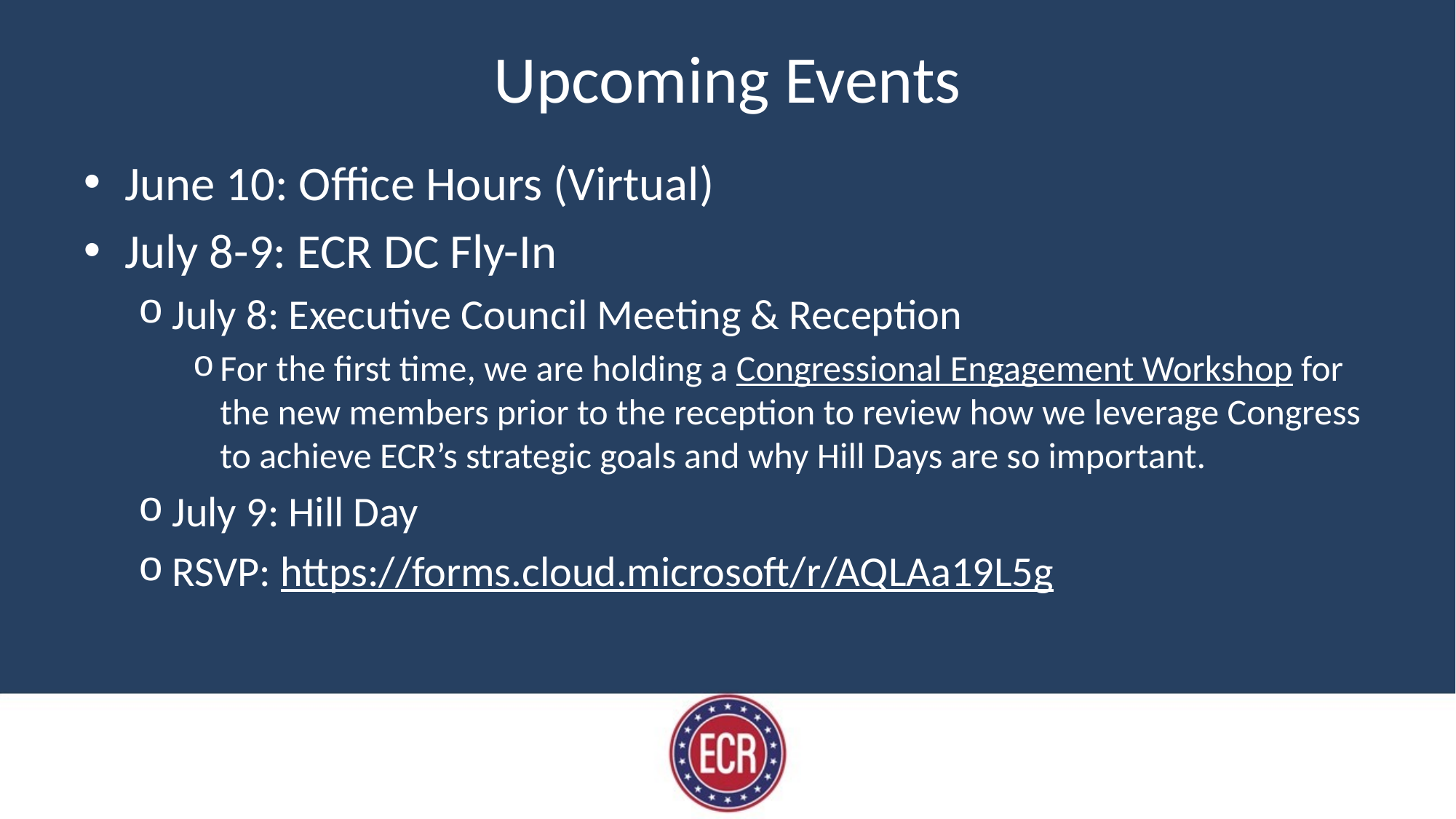

# Upcoming Events
June 10: Office Hours (Virtual)
July 8-9: ECR DC Fly-In
July 8: Executive Council Meeting & Reception
For the first time, we are holding a Congressional Engagement Workshop for the new members prior to the reception to review how we leverage Congress to achieve ECR’s strategic goals and why Hill Days are so important.
July 9: Hill Day
RSVP: https://forms.cloud.microsoft/r/AQLAa19L5g